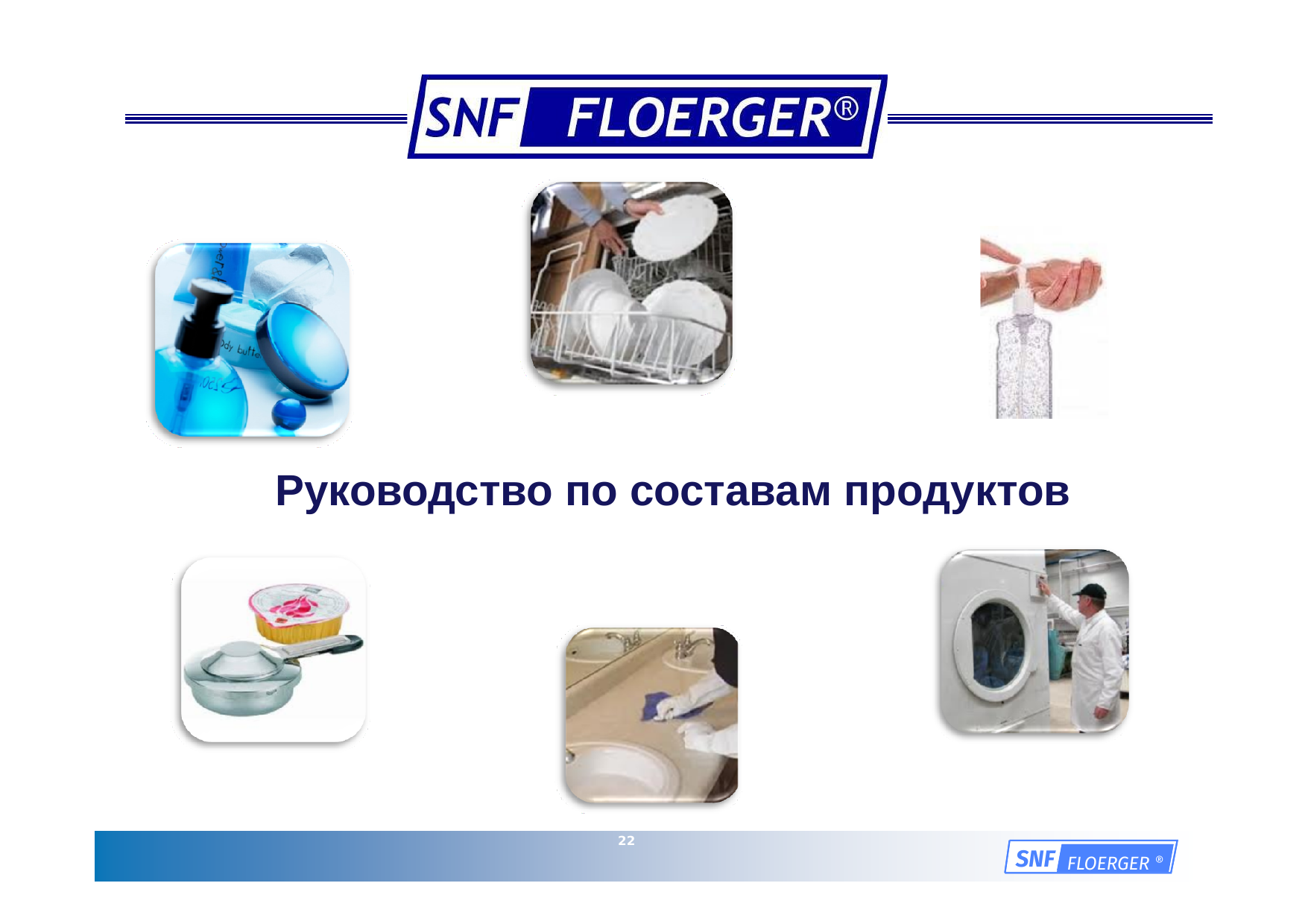

Руководство по составам продуктов

22

SNF

FLOERGER ®